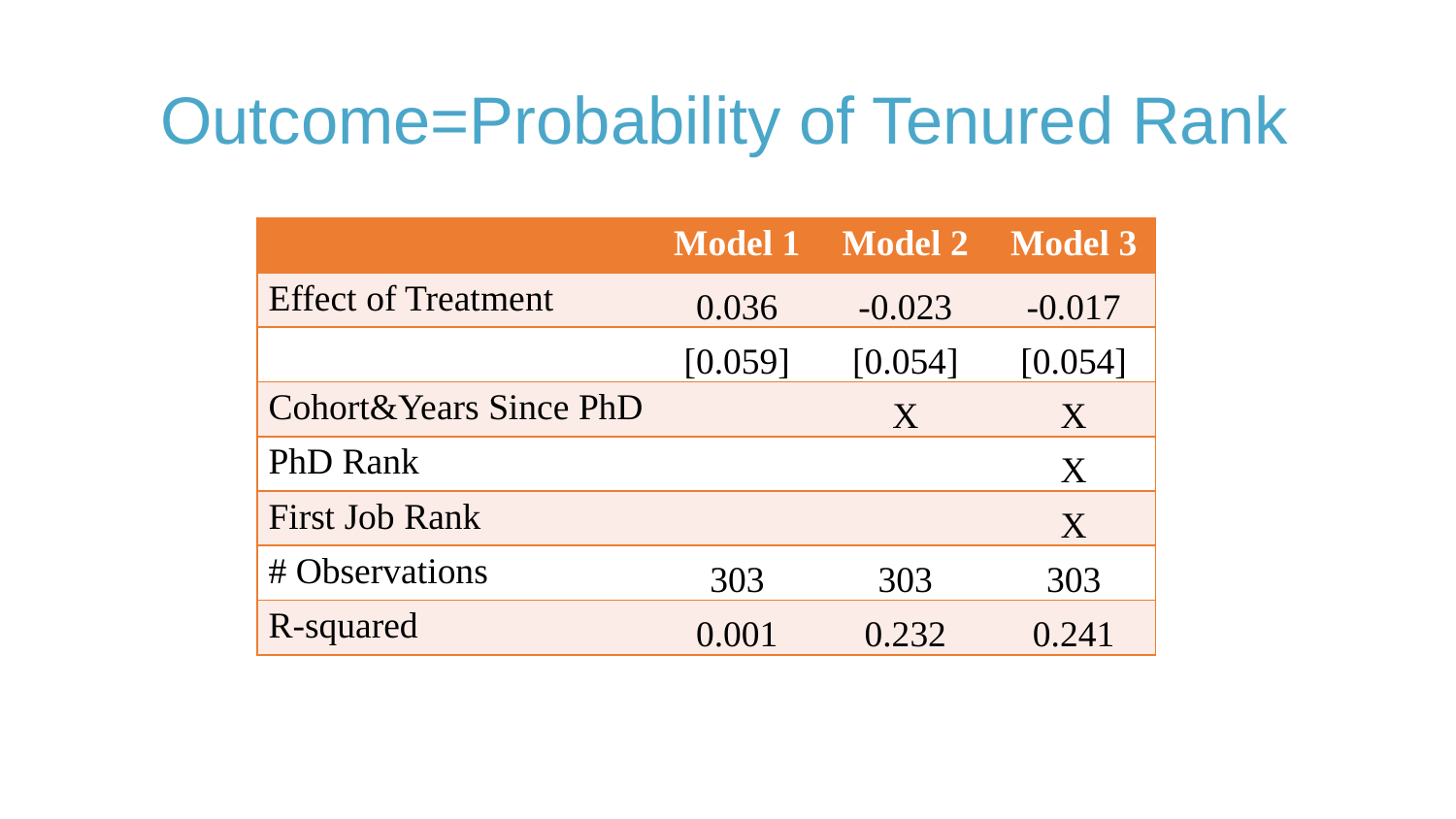

# Outcome=Probability of Tenured Rank
|  | Model 1 | Model 2 | Model 3 |
| --- | --- | --- | --- |
| Effect of Treatment | 0.036 | -0.023 | -0.017 |
|  | [0.059] | [0.054] | [0.054] |
| Cohort&Years Since PhD |  | X | X |
| PhD Rank |  |  | X |
| First Job Rank |  |  | X |
| # Observations | 303 | 303 | 303 |
| R-squared | 0.001 | 0.232 | 0.241 |